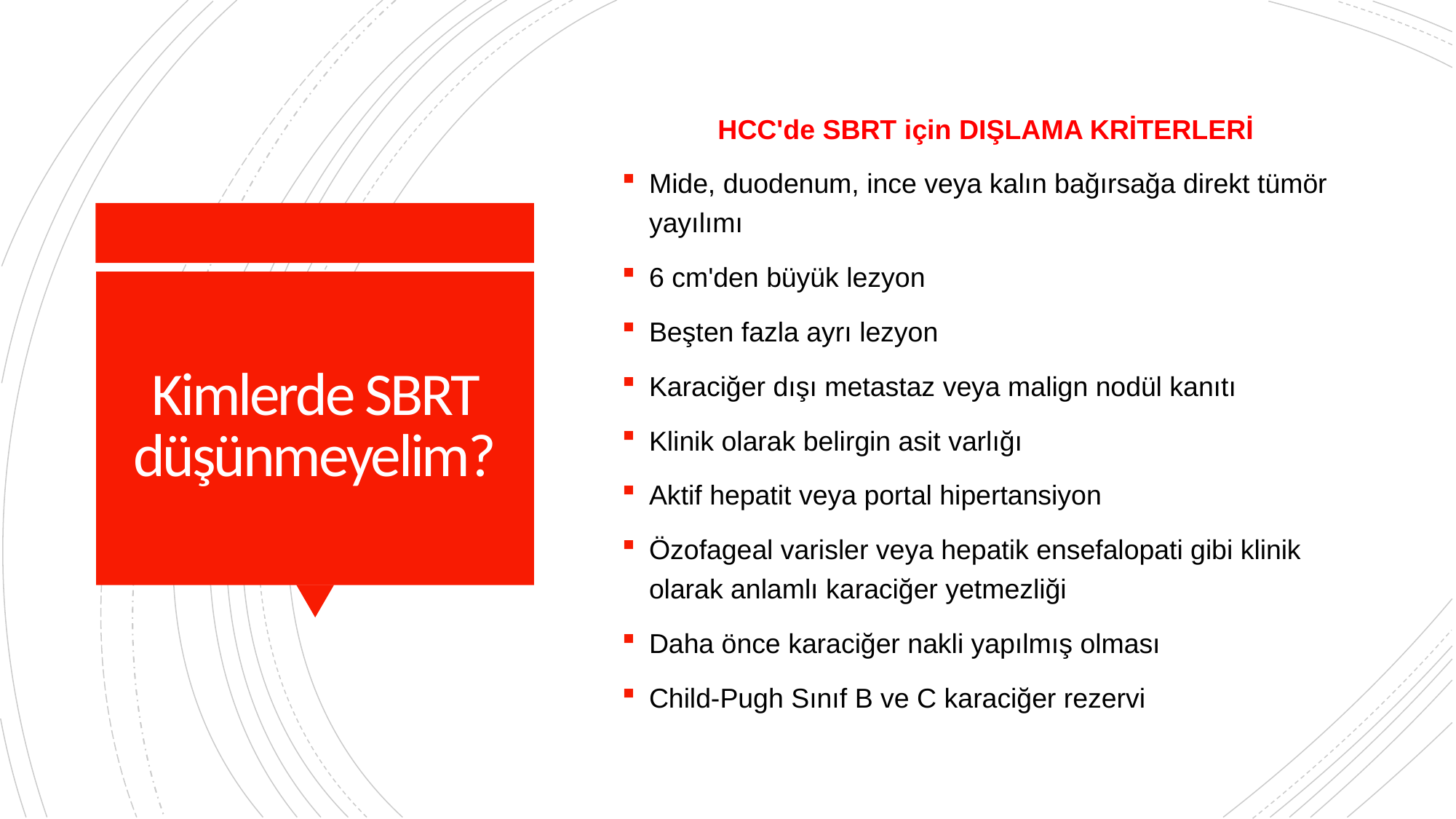

HCC'de SBRT için DIŞLAMA KRİTERLERİ
Mide, duodenum, ince veya kalın bağırsağa direkt tümör yayılımı
6 cm'den büyük lezyon
Beşten fazla ayrı lezyon
Karaciğer dışı metastaz veya malign nodül kanıtı
Klinik olarak belirgin asit varlığı
Aktif hepatit veya portal hipertansiyon
Özofageal varisler veya hepatik ensefalopati gibi klinik olarak anlamlı karaciğer yetmezliği
Daha önce karaciğer nakli yapılmış olması
Child-Pugh Sınıf B ve C karaciğer rezervi
# Kimlerde SBRT düşünmeyelim?